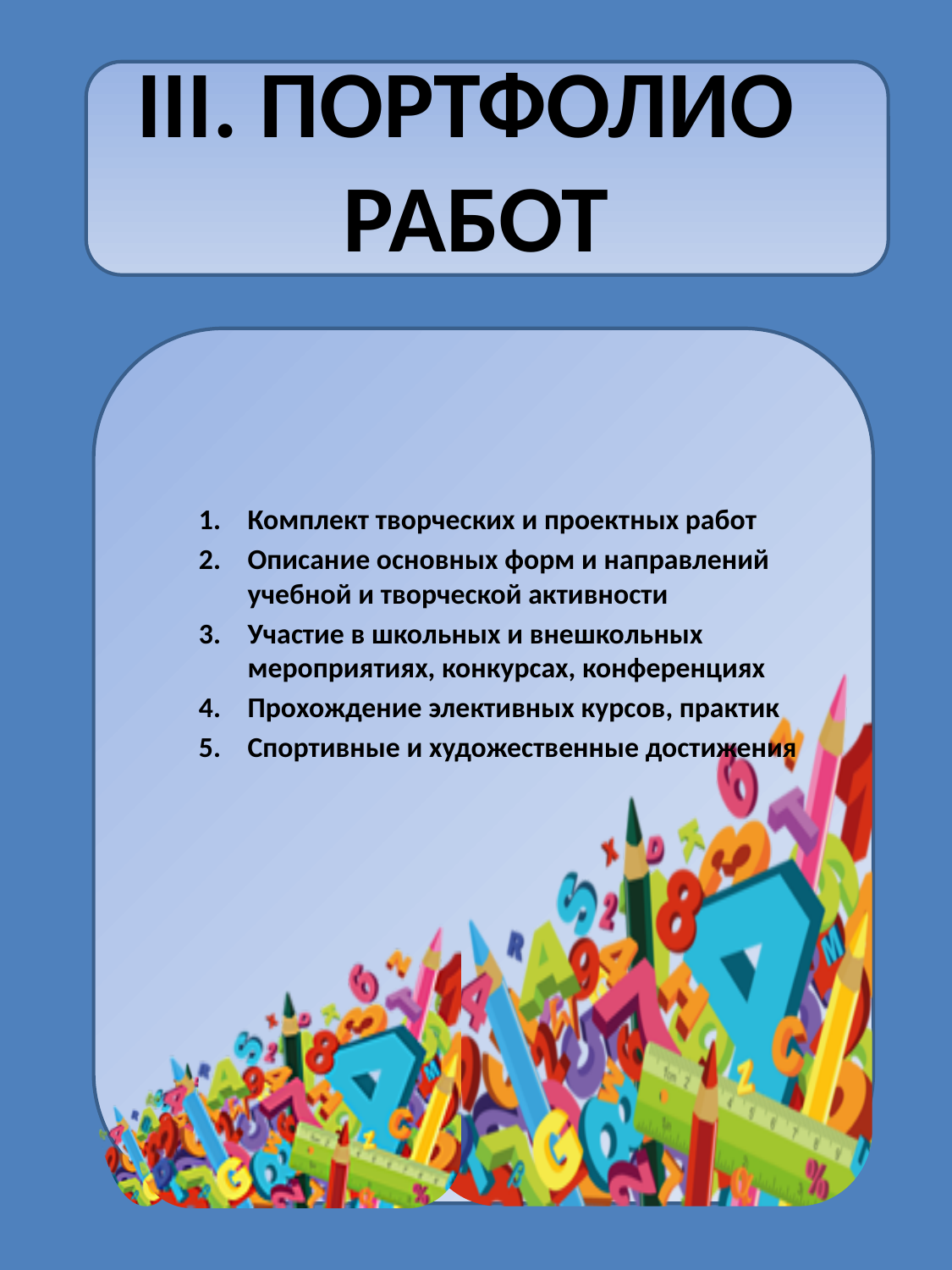

# III. ПОРТФОЛИО РАБОТ
Комплект творческих и проектных работ
Описание основных форм и направлений  учебной и творческой активности
Участие в школьных и внешкольных мероприятиях, конкурсах, конференциях
Прохождение элективных курсов, практик
Спортивные и художественные достижения